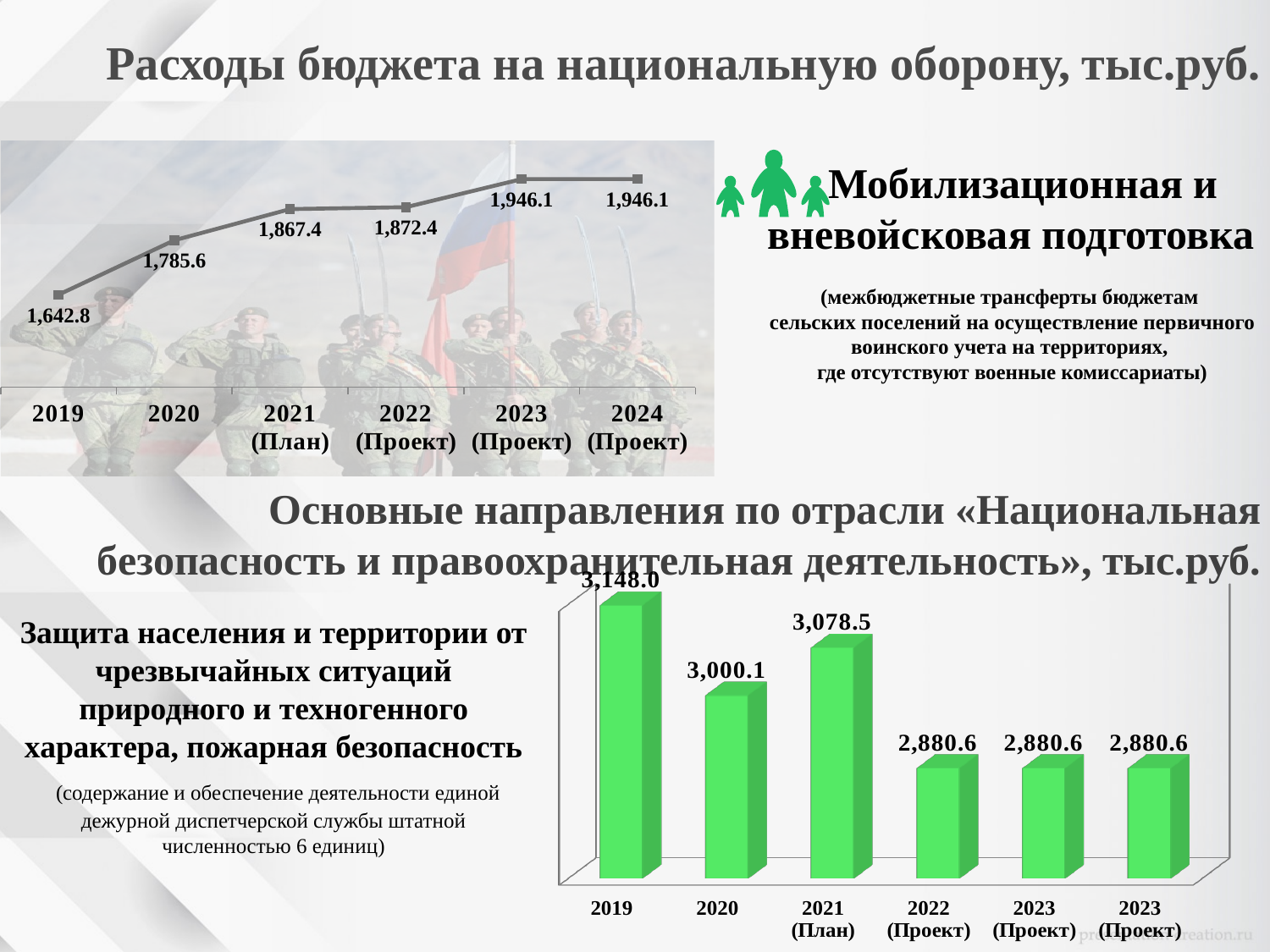

Расходы бюджета на национальную оборону, тыс.руб.

### Chart

| Category | Ряд 1 |
|---|---|
| 2019 | 1642.8 |
| 2020 | 1785.6 |
| 2021 (План) | 1867.4 |
| 2022 (Проект) | 1872.4 |
| 2023 (Проект) | 1946.1 |
| 2024 (Проект) | 1946.1 |
   Мобилизационная и
вневойсковая подготовка

(межбюджетные трансферты бюджетам
сельских поселений на осуществление первичного
воинского учета на территориях,
где отсутствуют военные комиссариаты)
Основные направления по отрасли «Национальная безопасность и правоохранительная деятельность», тыс.руб.

[unsupported chart]

Защита населения и территории от чрезвычайных ситуаций природного и техногенного характера, пожарная безопасность
 (содержание и обеспечение деятельности единой дежурной диспетчерской службы штатной численностью 6 единиц)